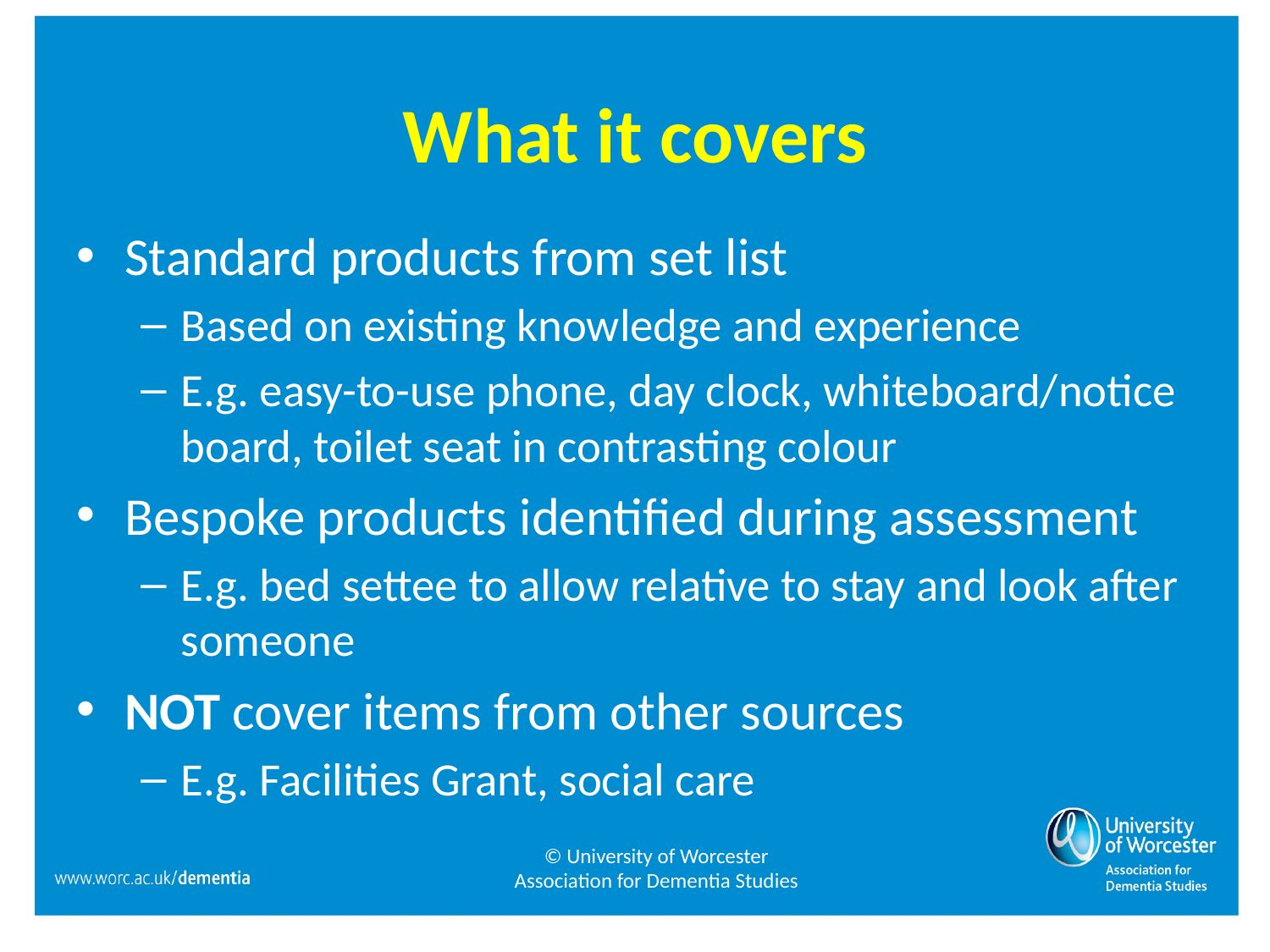

# What it covers
Standard products from set list
Based on existing knowledge and experience
E.g. easy-to-use phone, day clock, whiteboard/notice board, toilet seat in contrasting colour
Bespoke products identified during assessment
E.g. bed settee to allow relative to stay and look after someone
NOT cover items from other sources
E.g. Facilities Grant, social care